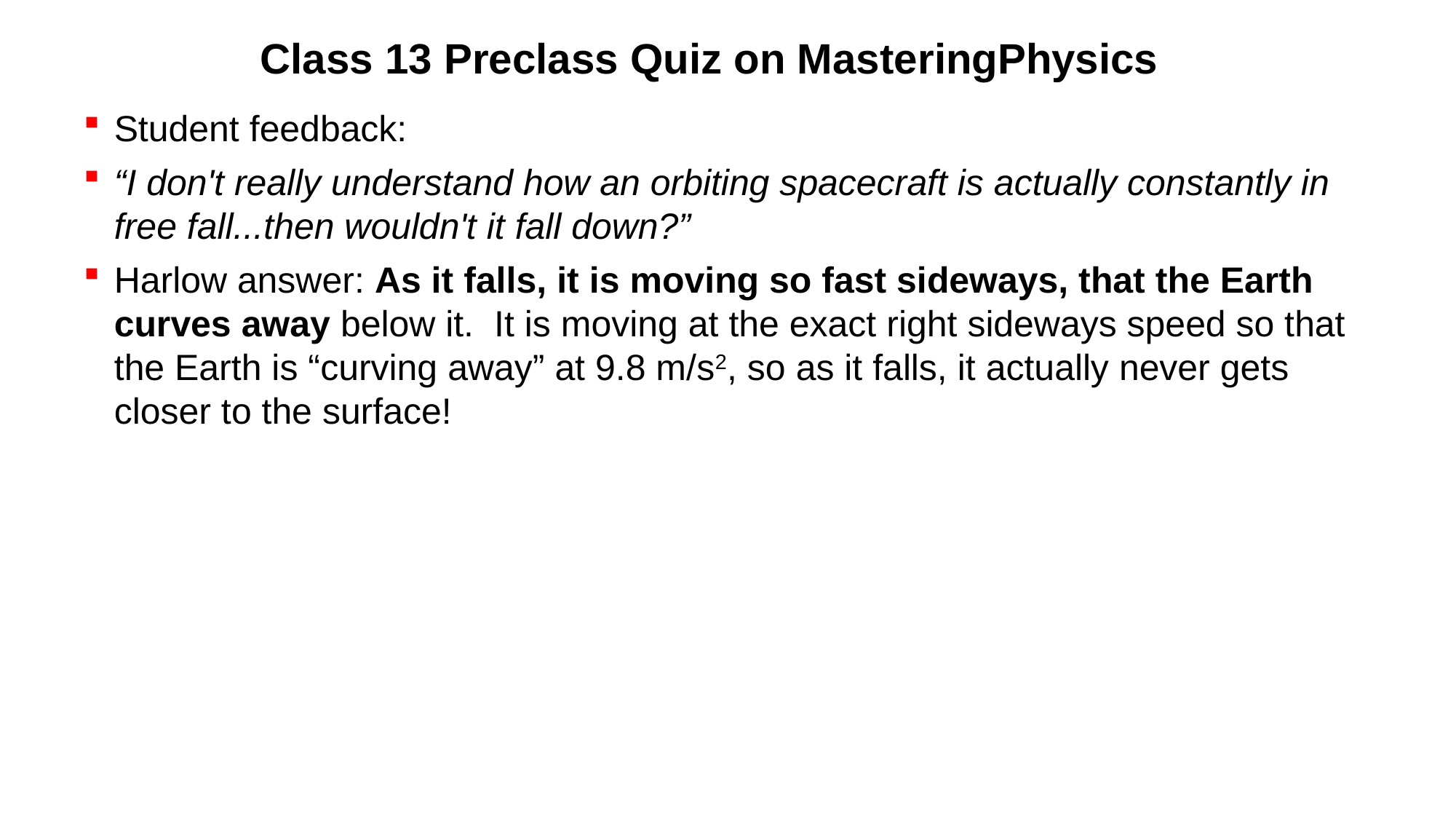

# Class 13 Preclass Quiz on MasteringPhysics
Student feedback:
“I don't really understand how an orbiting spacecraft is actually constantly in free fall...then wouldn't it fall down?”
Harlow answer: As it falls, it is moving so fast sideways, that the Earth curves away below it.  It is moving at the exact right sideways speed so that the Earth is “curving away” at 9.8 m/s2, so as it falls, it actually never gets closer to the surface!